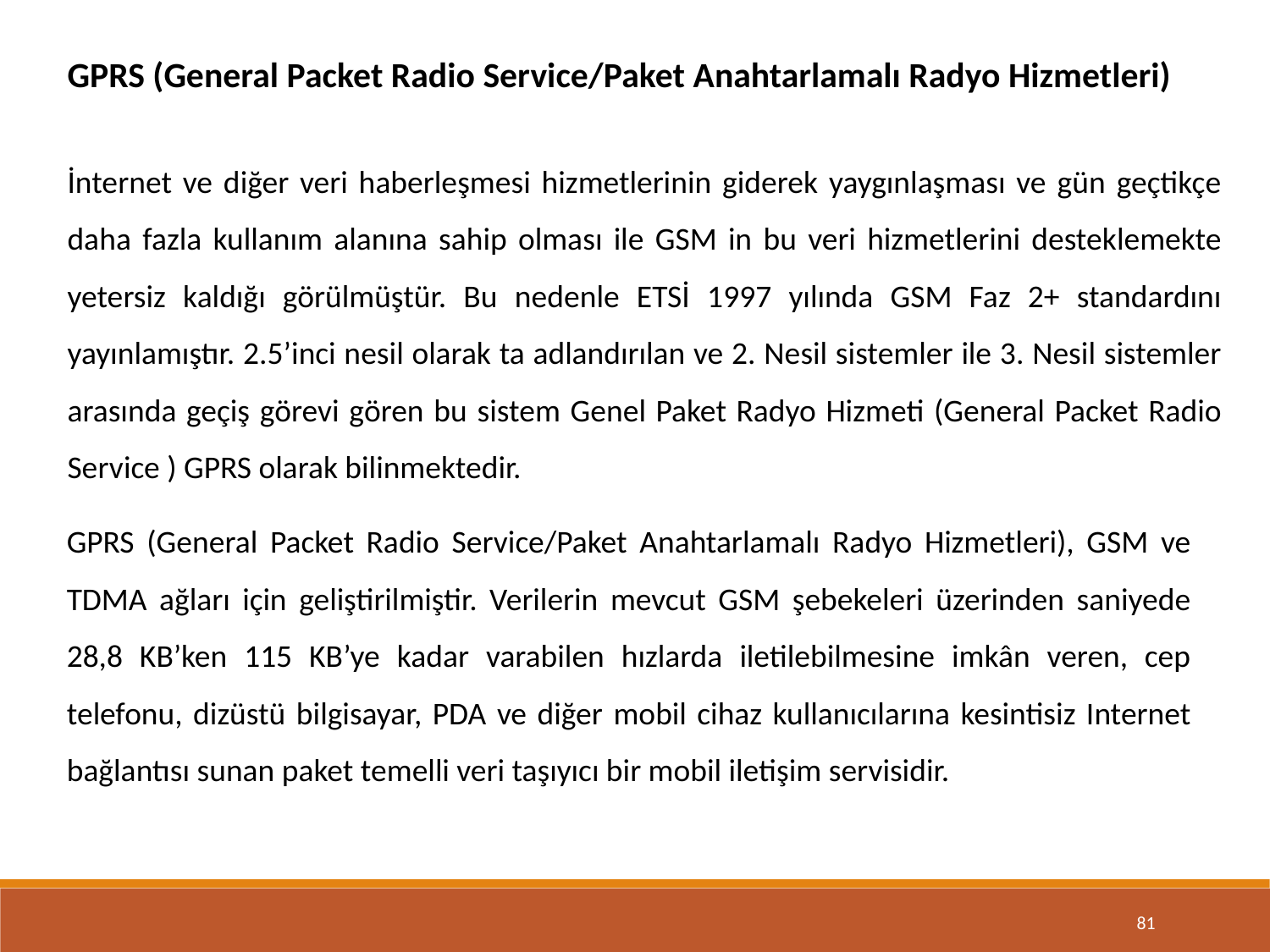

GPRS (General Packet Radio Service/Paket Anahtarlamalı Radyo Hizmetleri)
İnternet ve diğer veri haberleşmesi hizmetlerinin giderek yaygınlaşması ve gün geçtikçe daha fazla kullanım alanına sahip olması ile GSM in bu veri hizmetlerini desteklemekte yetersiz kaldığı görülmüştür. Bu nedenle ETSİ 1997 yılında GSM Faz 2+ standardını yayınlamıştır. 2.5’inci nesil olarak ta adlandırılan ve 2. Nesil sistemler ile 3. Nesil sistemler arasında geçiş görevi gören bu sistem Genel Paket Radyo Hizmeti (General Packet Radio Service ) GPRS olarak bilinmektedir.

GPRS (General Packet Radio Service/Paket Anahtarlamalı Radyo Hizmetleri), GSM ve TDMA ağları için geliştirilmiştir. Verilerin mevcut GSM şebekeleri üzerinden saniyede 28,8 KB’ken 115 KB’ye kadar varabilen hızlarda iletilebilmesine imkân veren, cep telefonu, dizüstü bilgisayar, PDA ve diğer mobil cihaz kullanıcılarına kesintisiz Internet bağlantısı sunan paket temelli veri taşıyıcı bir mobil iletişim servisidir.

81